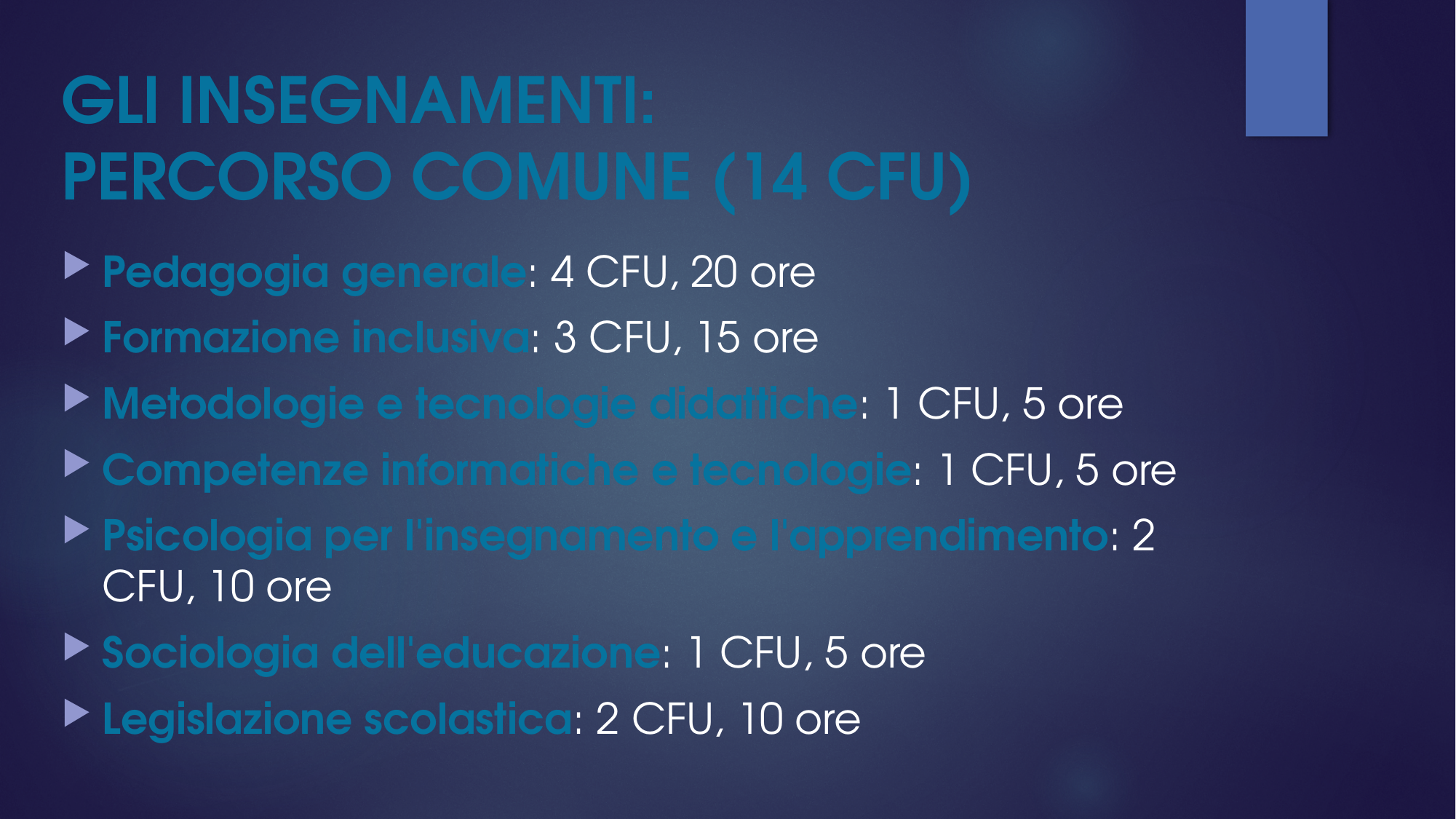

# GLI INSEGNAMENTI: PERCORSO COMUNE (14 CFU)
Pedagogia generale: 4 CFU, 20 ore
Formazione inclusiva: 3 CFU, 15 ore
Metodologie e tecnologie didattiche: 1 CFU, 5 ore
Competenze informatiche e tecnologie: 1 CFU, 5 ore
Psicologia per l'insegnamento e l'apprendimento: 2 CFU, 10 ore
Sociologia dell'educazione: 1 CFU, 5 ore
Legislazione scolastica: 2 CFU, 10 ore